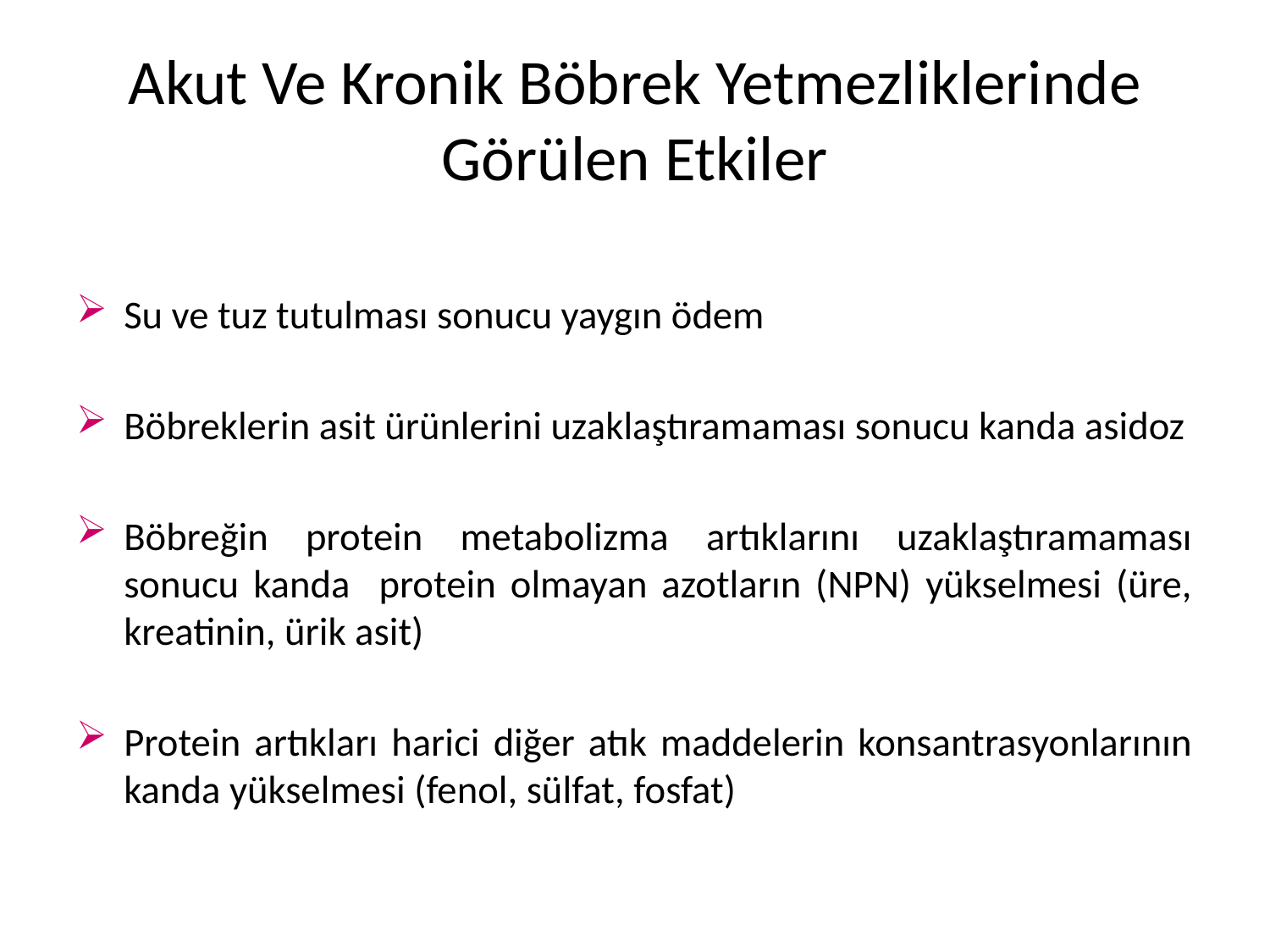

# Akut Ve Kronik Böbrek Yetmezliklerinde Görülen Etkiler

Su ve tuz tutulması sonucu yaygın ödem

Böbreklerin asit ürünlerini uzaklaştıramaması sonucu kanda asidoz

Böbreğin protein metabolizma artıklarını uzaklaştıramaması sonucu kanda  protein olmayan azotların (NPN) yükselmesi (üre, kreatinin, ürik asit)

Protein artıkları harici diğer atık maddelerin konsantrasyonlarının kanda yükselmesi (fenol, sülfat, fosfat)